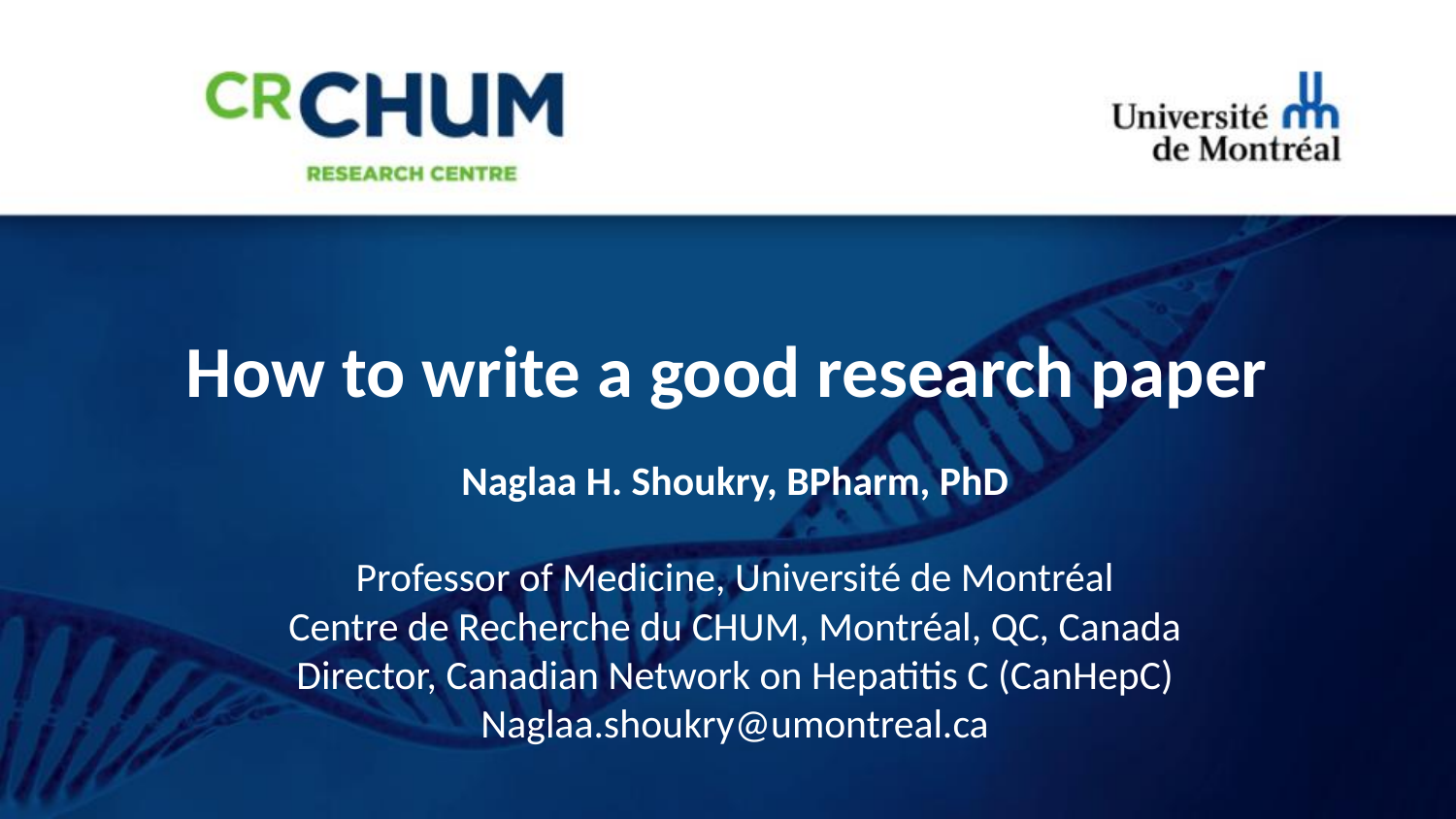

# How to write a good research paper
Naglaa H. Shoukry, BPharm, PhD

Professor of Medicine, Université de Montréal
Centre de Recherche du CHUM, Montréal, QC, Canada
Director, Canadian Network on Hepatitis C (CanHepC)
Naglaa.shoukry@umontreal.ca